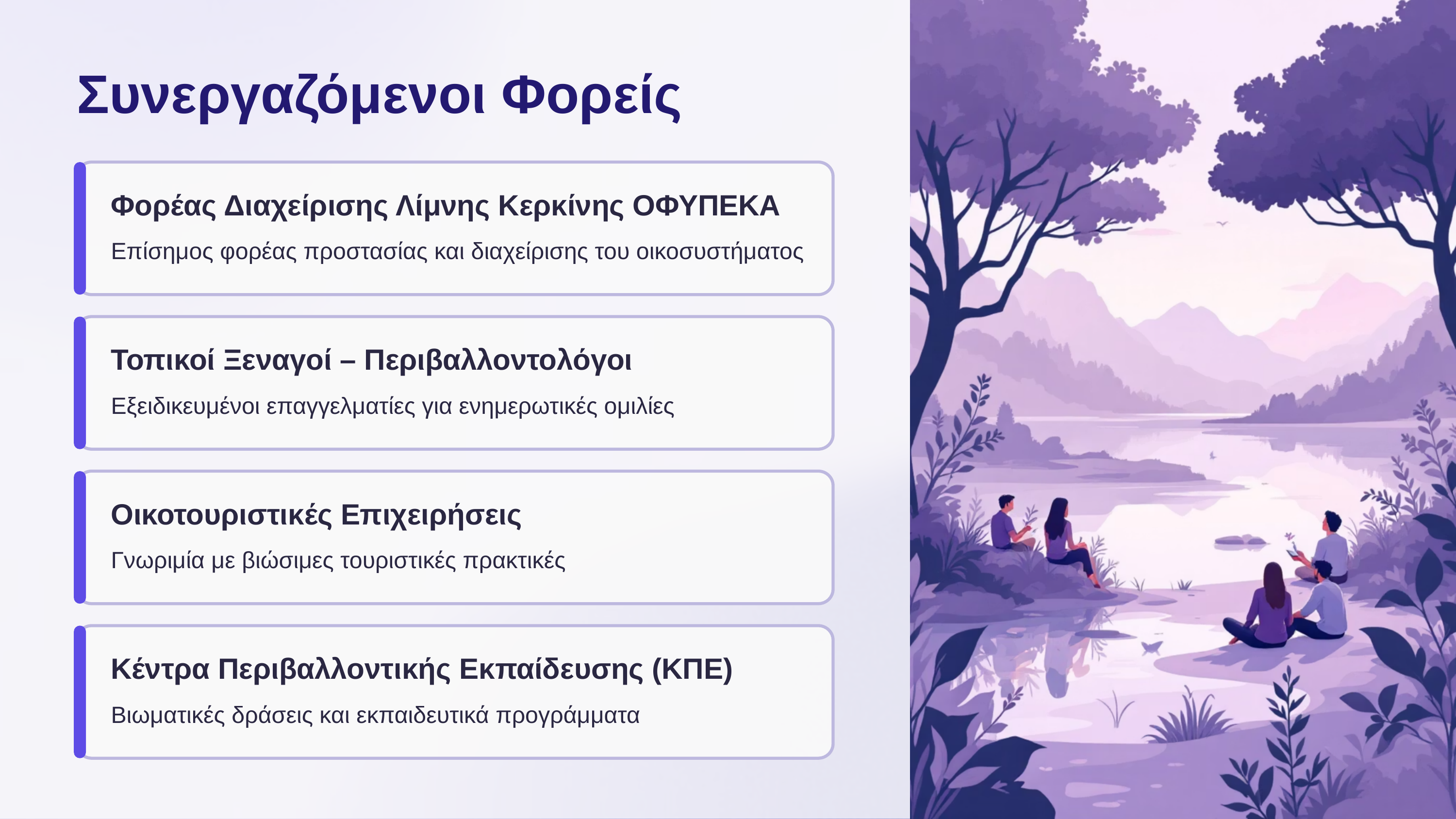

Συνεργαζόμενοι Φορείς

Φορέας Διαχείρισης Λίμνης Κερκίνης ΟΦΥΠΕΚΑ
Επίσημος φορέας προστασίας και διαχείρισης του οικοσυστήματος

Τοπικοί Ξεναγοί – Περιβαλλοντολόγοι
Εξειδικευμένοι επαγγελματίες για ενημερωτικές ομιλίες

Οικοτουριστικές Επιχειρήσεις
Γνωριμία με βιώσιμες τουριστικές πρακτικές

Κέντρα Περιβαλλοντικής Εκπαίδευσης (ΚΠΕ)
Βιωματικές δράσεις και εκπαιδευτικά προγράμματα